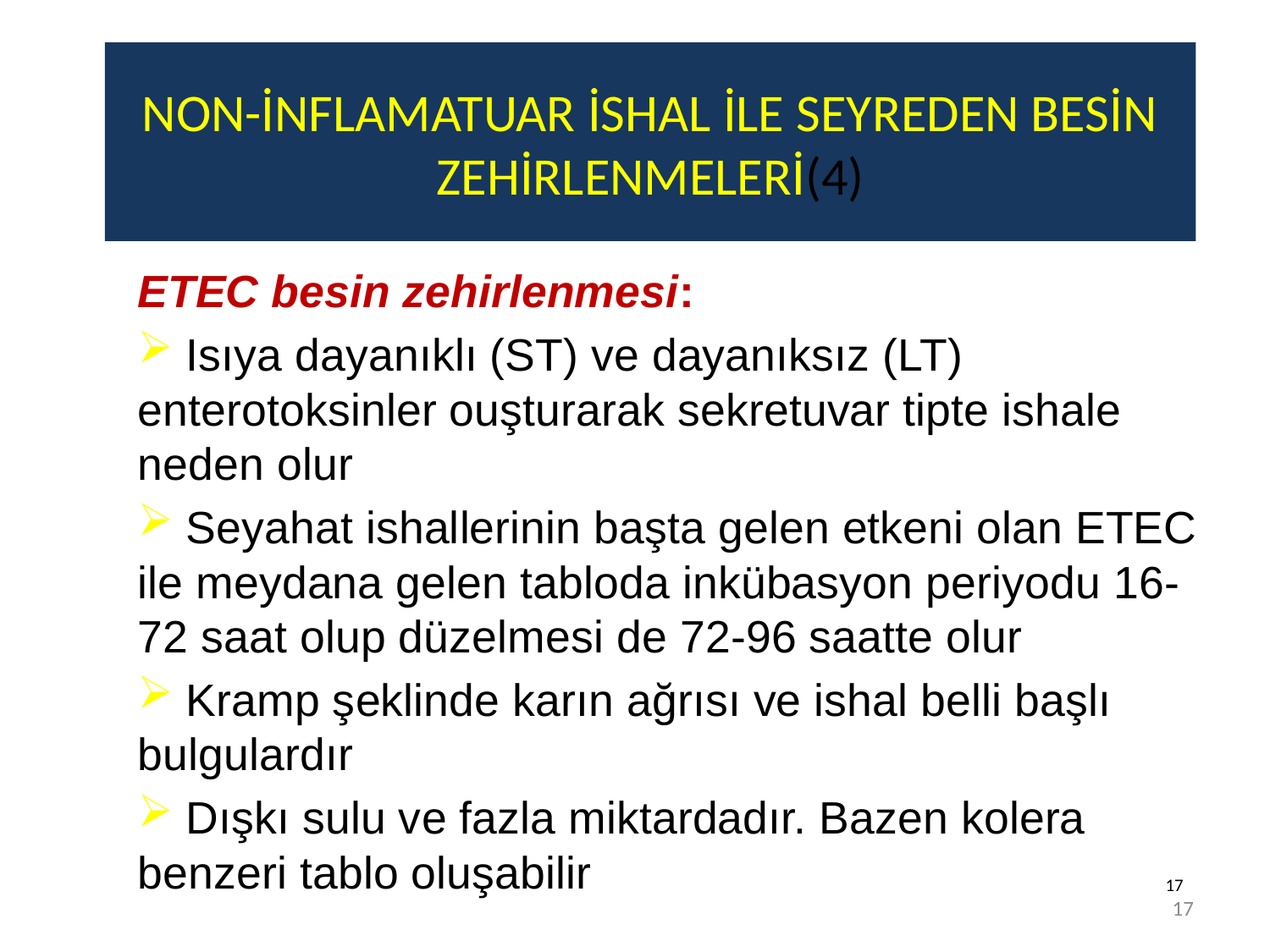

# NON-İNFLAMATUAR İSHAL İLE SEYREDEN BESİN ZEHİRLENMELERİ(4)
ETEC besin zehirlenmesi:
 Isıya dayanıklı (ST) ve dayanıksız (LT) enterotoksinler ouşturarak sekretuvar tipte ishale neden olur
 Seyahat ishallerinin başta gelen etkeni olan ETEC ile meydana gelen tabloda inkübasyon periyodu 16-72 saat olup düzelmesi de 72-96 saatte olur
 Kramp şeklinde karın ağrısı ve ishal belli başlı bulgulardır
 Dışkı sulu ve fazla miktardadır. Bazen kolera benzeri tablo oluşabilir
17
17